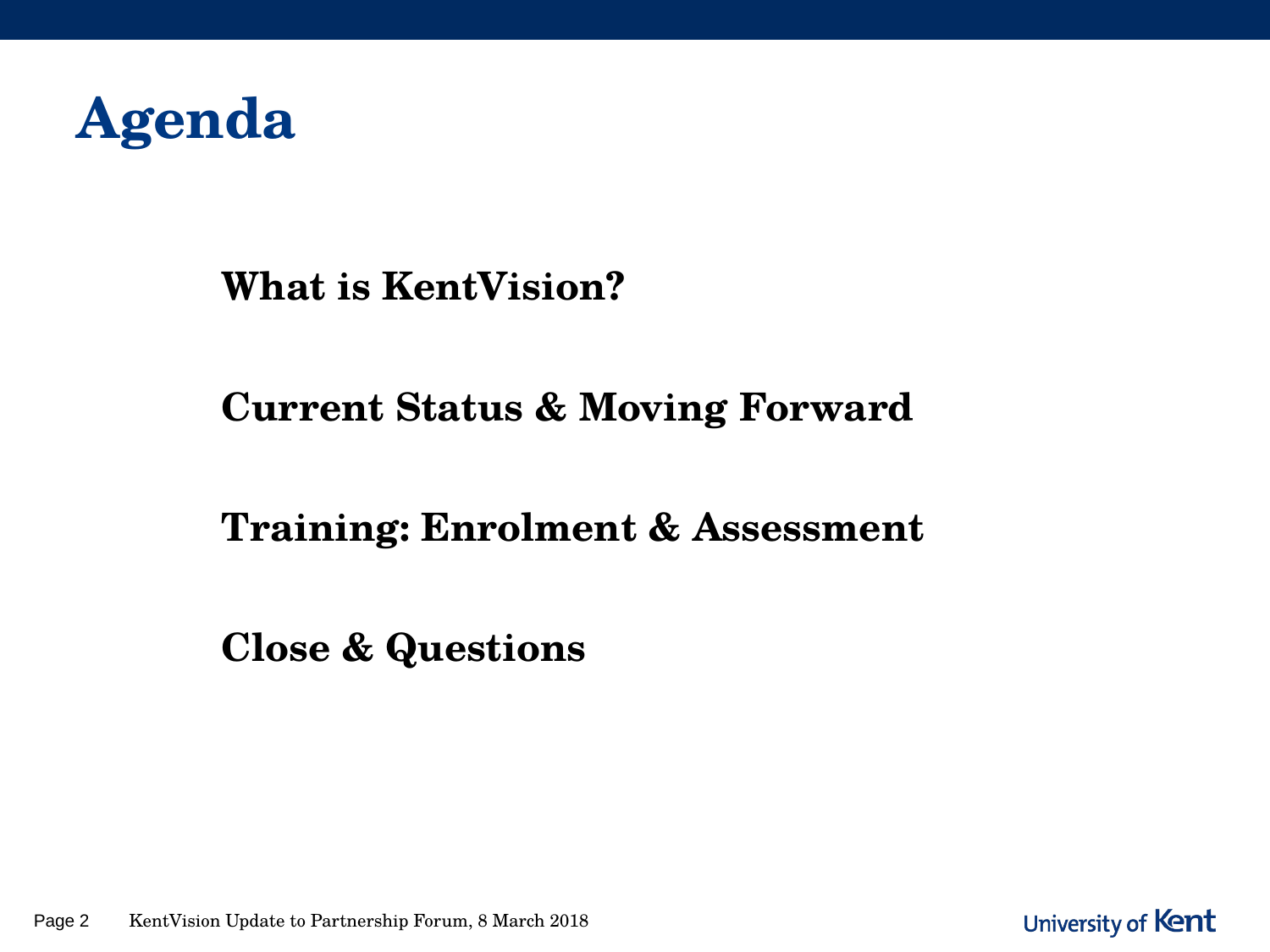

# Agenda
What is KentVision?

Current Status & Moving Forward

Training: Enrolment & Assessment

Close & Questions
Page 2
KentVision Update to Partnership Forum, 8 March 2018